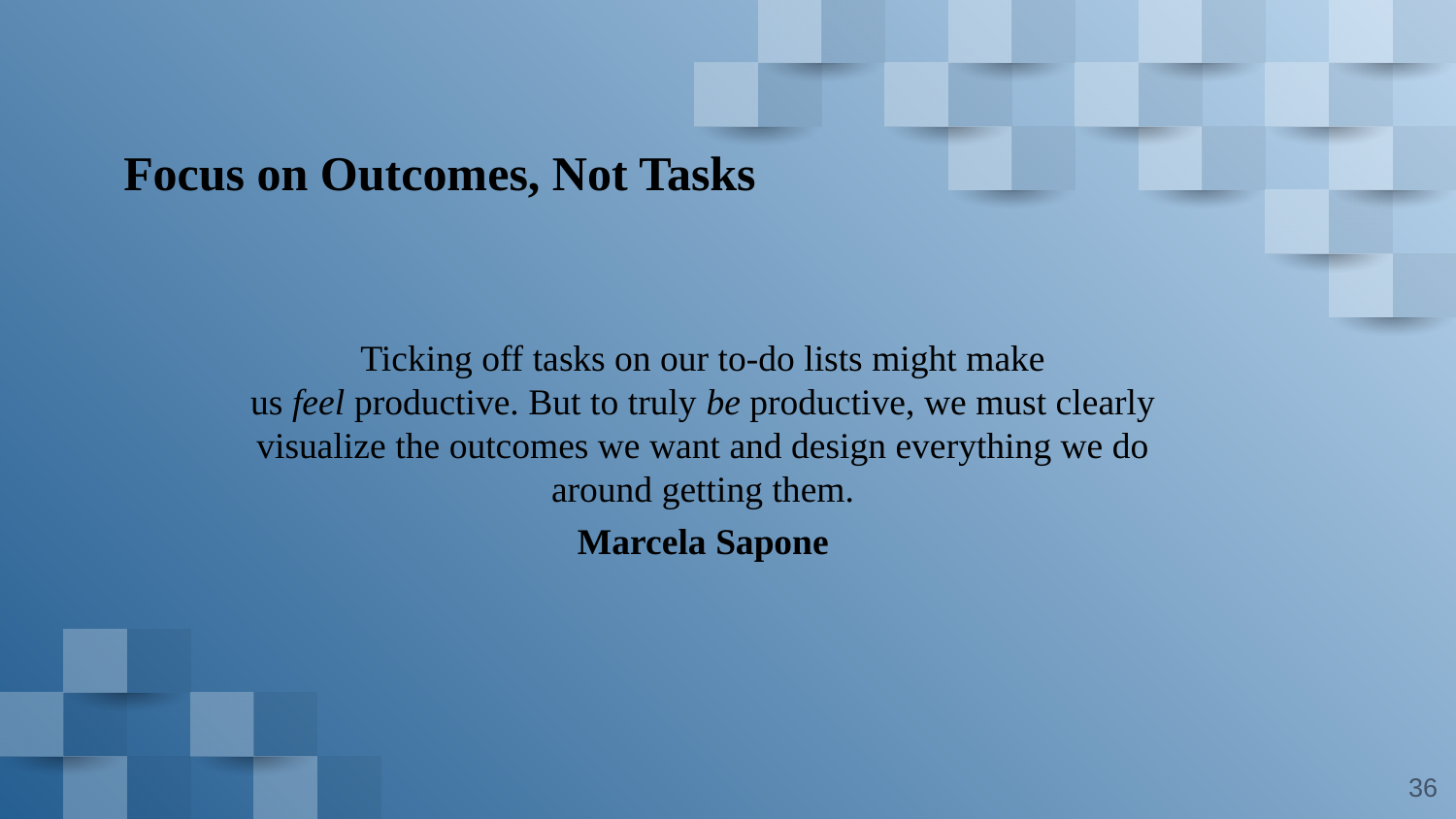

# Focus on Outcomes, Not Tasks
Ticking off tasks on our to-do lists might make us feel productive. But to truly be productive, we must clearly visualize the outcomes we want and design everything we do around getting them.
Marcela Sapone
36
Copyright 2020 – All Rights Reserved